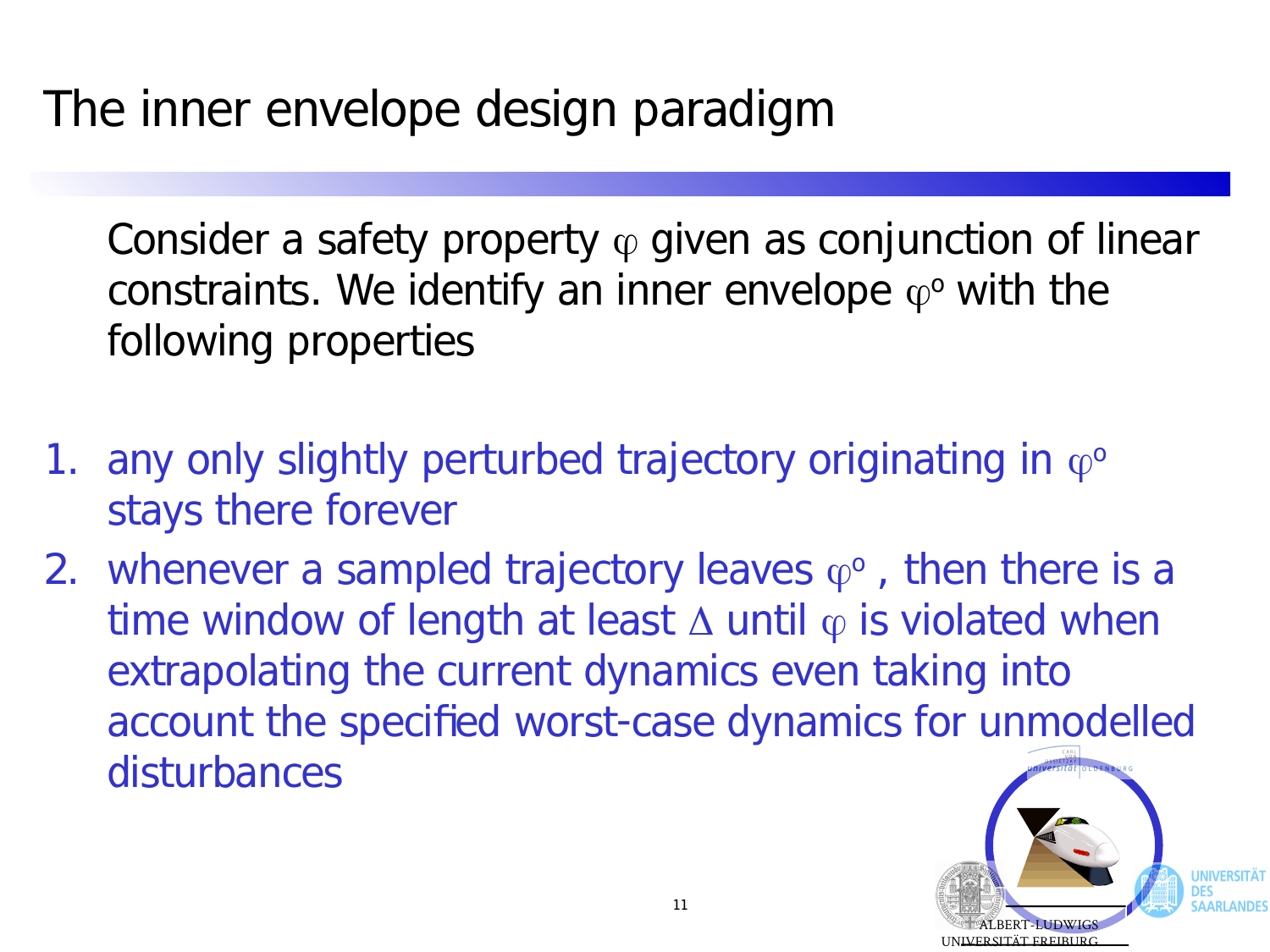

# The inner envelope design paradigm
	Consider a safety property ϕ given as conjunction of linear constraints. We identify an inner envelope ϕo with the following properties

any only slightly perturbed trajectory originating in ϕo stays there forever
whenever a sampled trajectory leaves ϕo , then there is a time window of length at least Δ until ϕ is violated when extrapolating the current dynamics even taking into account the specified worst-case dynamics for unmodelled disturbances
11